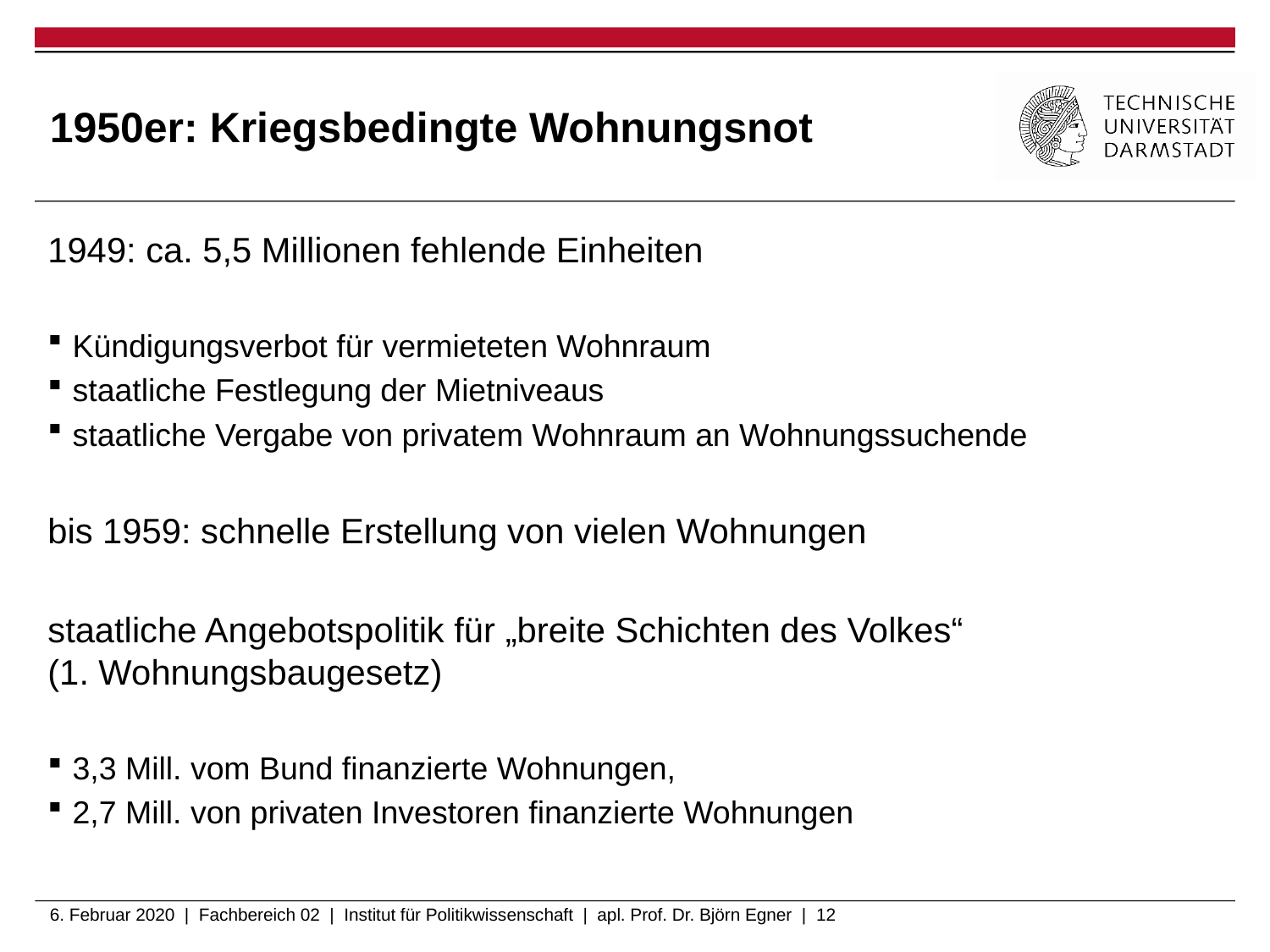

# 1950er: Kriegsbedingte Wohnungsnot
1949: ca. 5,5 Millionen fehlende Einheiten

Kündigungsverbot für vermieteten Wohnraum
staatliche Festlegung der Mietniveaus
staatliche Vergabe von privatem Wohnraum an Wohnungssuchende

bis 1959: schnelle Erstellung von vielen Wohnungen

staatliche Angebotspolitik für „breite Schichten des Volkes“
(1. Wohnungsbaugesetz)

3,3 Mill. vom Bund finanzierte Wohnungen,
2,7 Mill. von privaten Investoren finanzierte Wohnungen

6. Februar 2020  |  Fachbereich 02  |  Institut für Politikwissenschaft  |  apl. Prof. Dr. Björn Egner  |  12